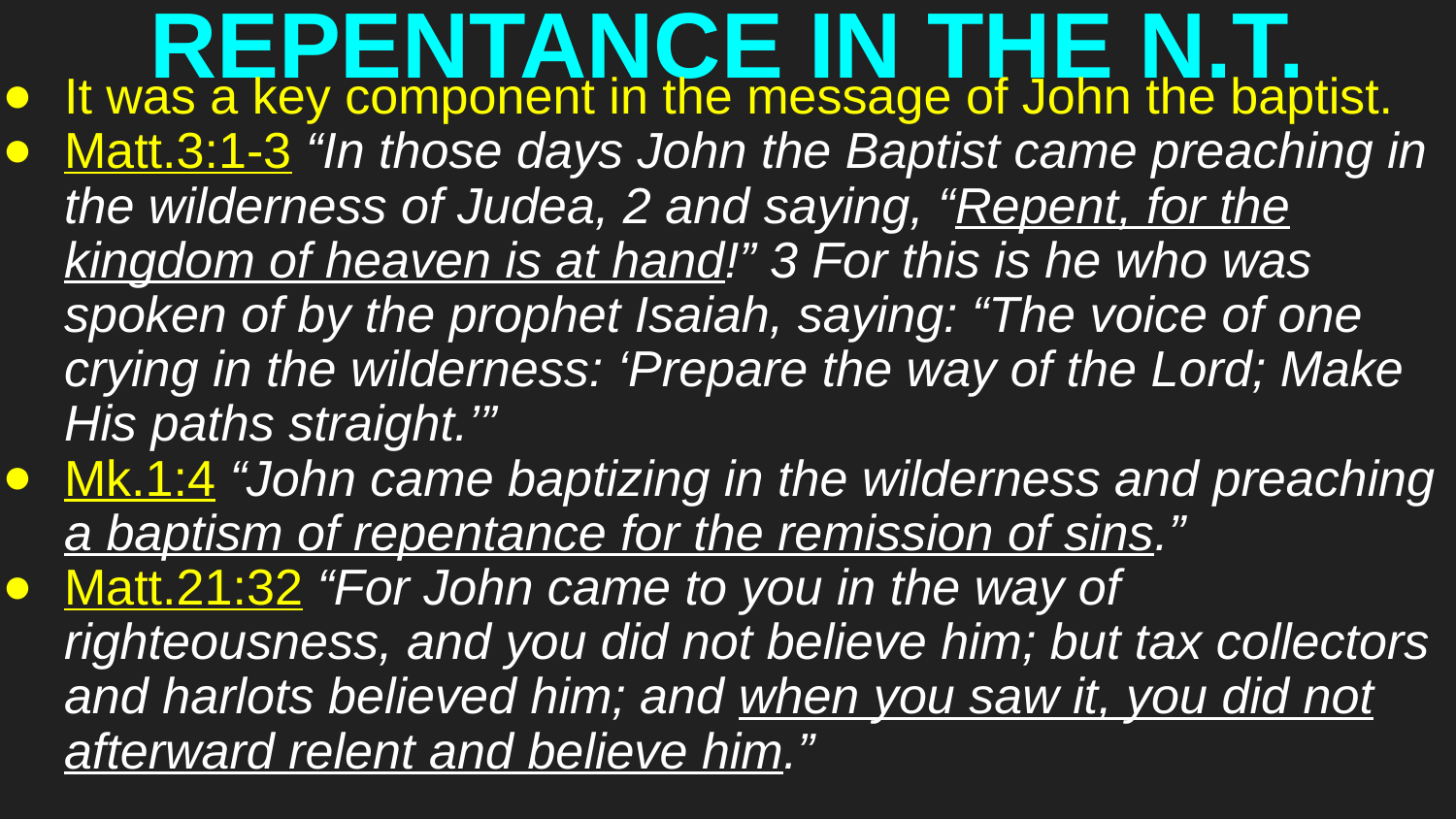

# REPENTANCE IN THE N.T.
It was a key component in the message of John the baptist.
Matt.3:1-3 “In those days John the Baptist came preaching in the wilderness of Judea, 2 and saying, “Repent, for the kingdom of heaven is at hand!” 3 For this is he who was spoken of by the prophet Isaiah, saying: “The voice of one crying in the wilderness: ‘Prepare the way of the Lord; Make His paths straight.’”
Mk.1:4 “John came baptizing in the wilderness and preaching a baptism of repentance for the remission of sins.”
Matt.21:32 “For John came to you in the way of righteousness, and you did not believe him; but tax collectors and harlots believed him; and when you saw it, you did not afterward relent and believe him.”